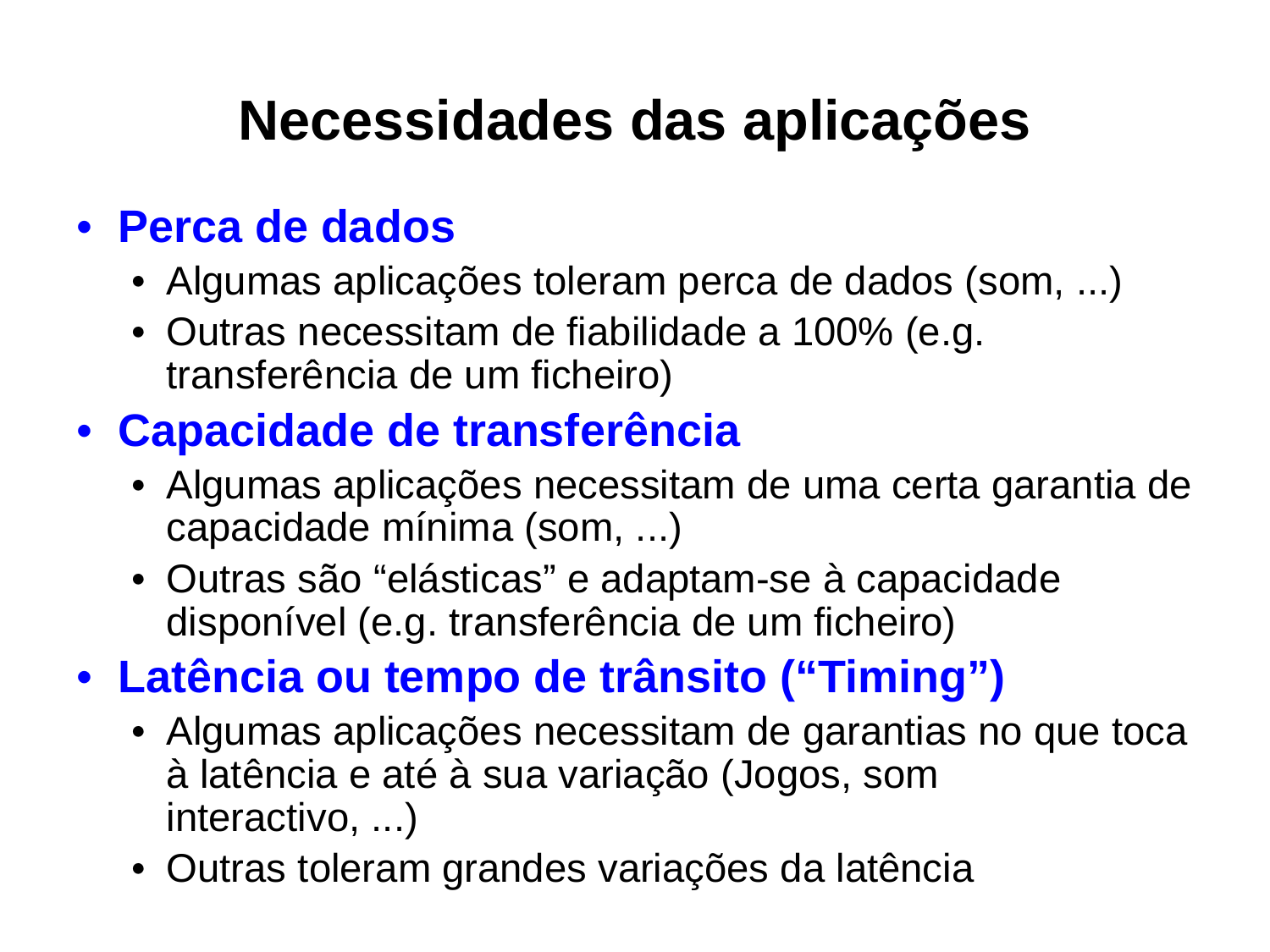

# Necessidades das aplicações
Perca de dados
Algumas aplicações toleram perca de dados (som, ...)
Outras necessitam de fiabilidade a 100% (e.g. transferência de um ficheiro)
Capacidade de transferência
Algumas aplicações necessitam de uma certa garantia de capacidade mínima (som, ...)
Outras são “elásticas” e adaptam-se à capacidade disponível (e.g. transferência de um ficheiro)
Latência ou tempo de trânsito (“Timing”)
Algumas aplicações necessitam de garantias no que toca à latência e até à sua variação (Jogos, som interactivo, ...)
Outras toleram grandes variações da latência